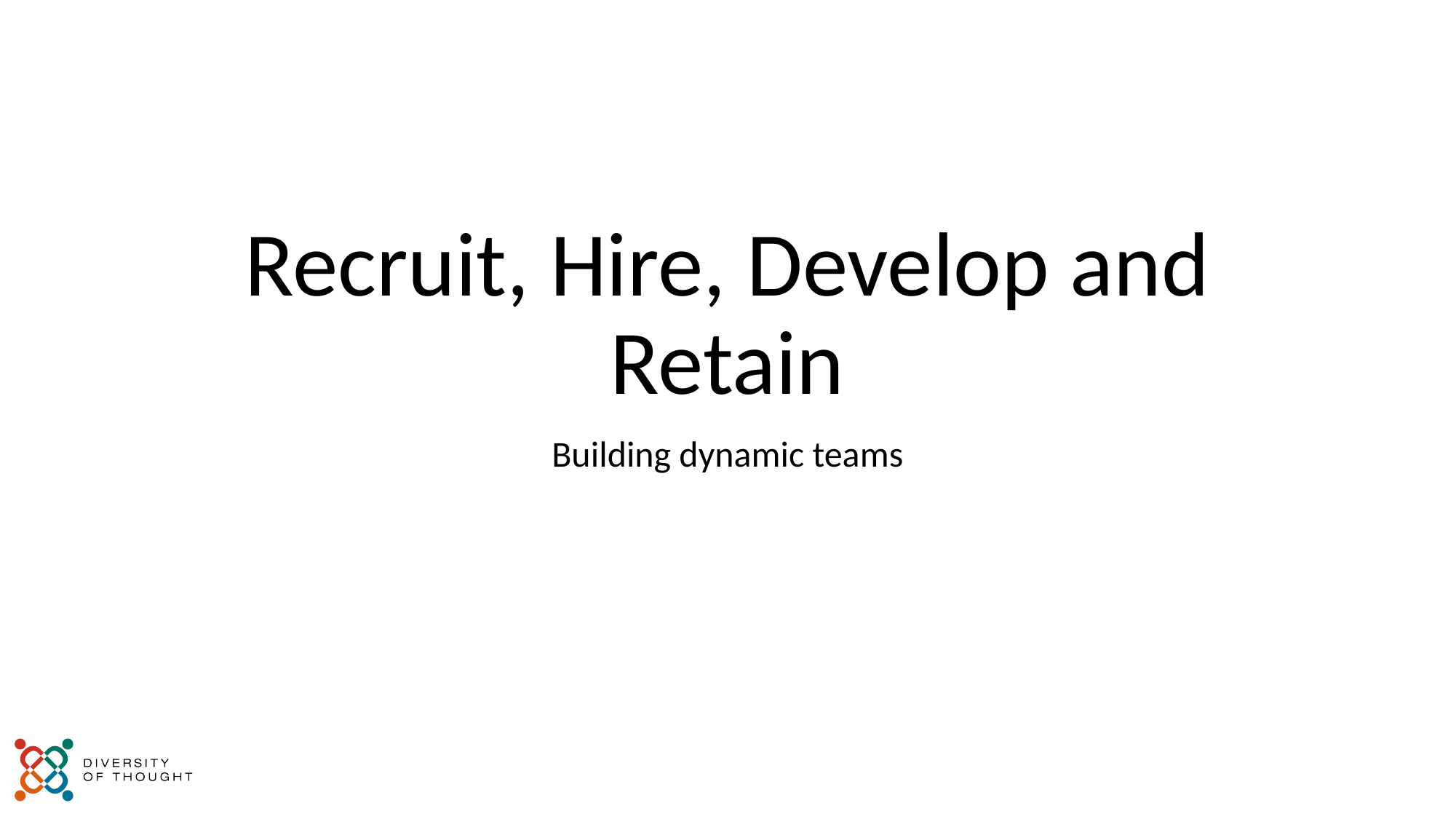

# Recruit, Hire, Develop and Retain
Building dynamic teams